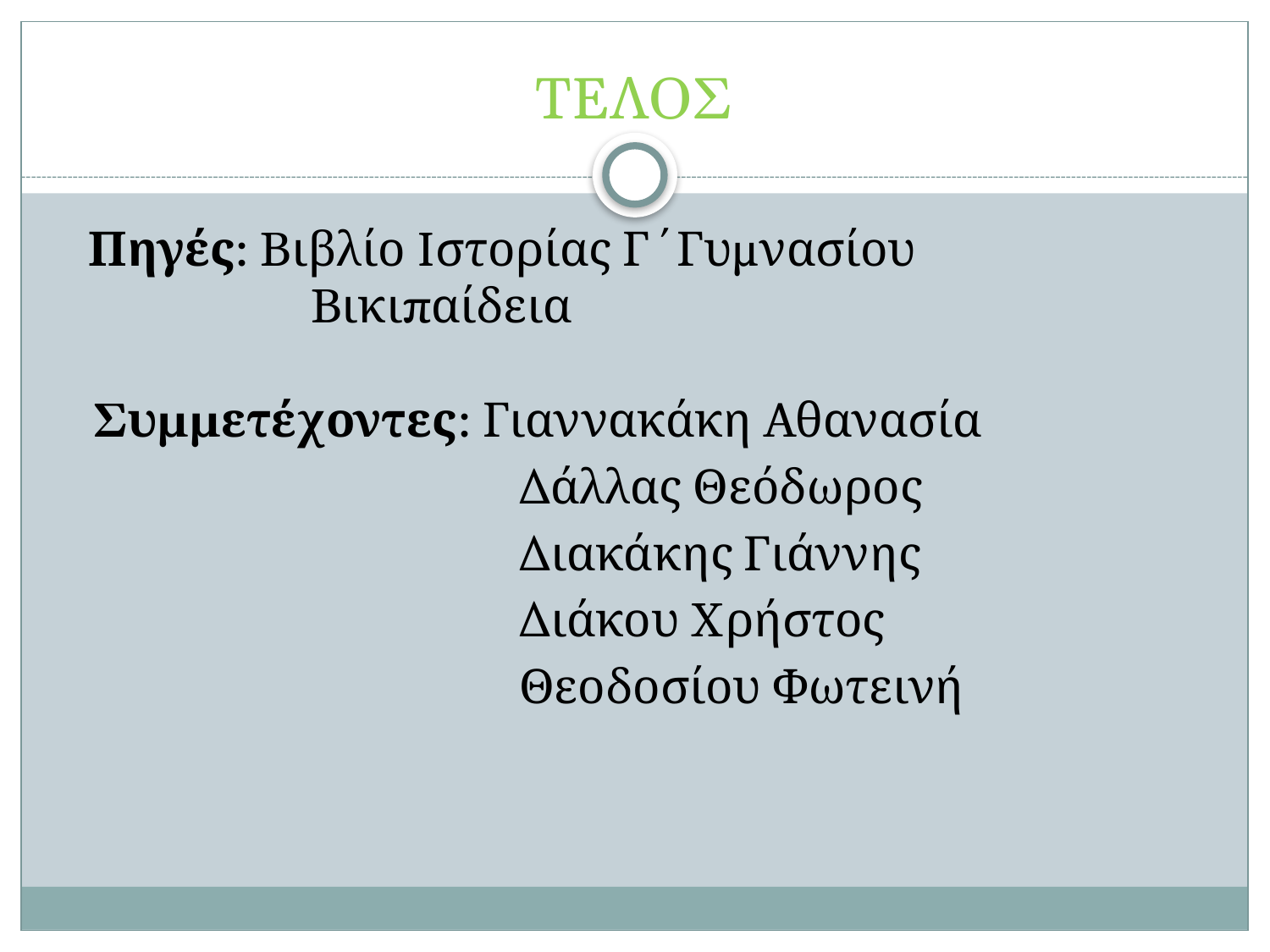

# ΤΕΛΟΣ
   Πηγές: Βιβλίο Ιστορίας Γ΄Γυμνασίου
	        Βικιπαίδεια
Συμμετέχοντες: Γιαννακάκη Αθανασία
				    Δάλλας Θεόδωρος
				    Διακάκης Γιάννης
				    Διάκου Χρήστος
				    Θεοδοσίου Φωτεινή